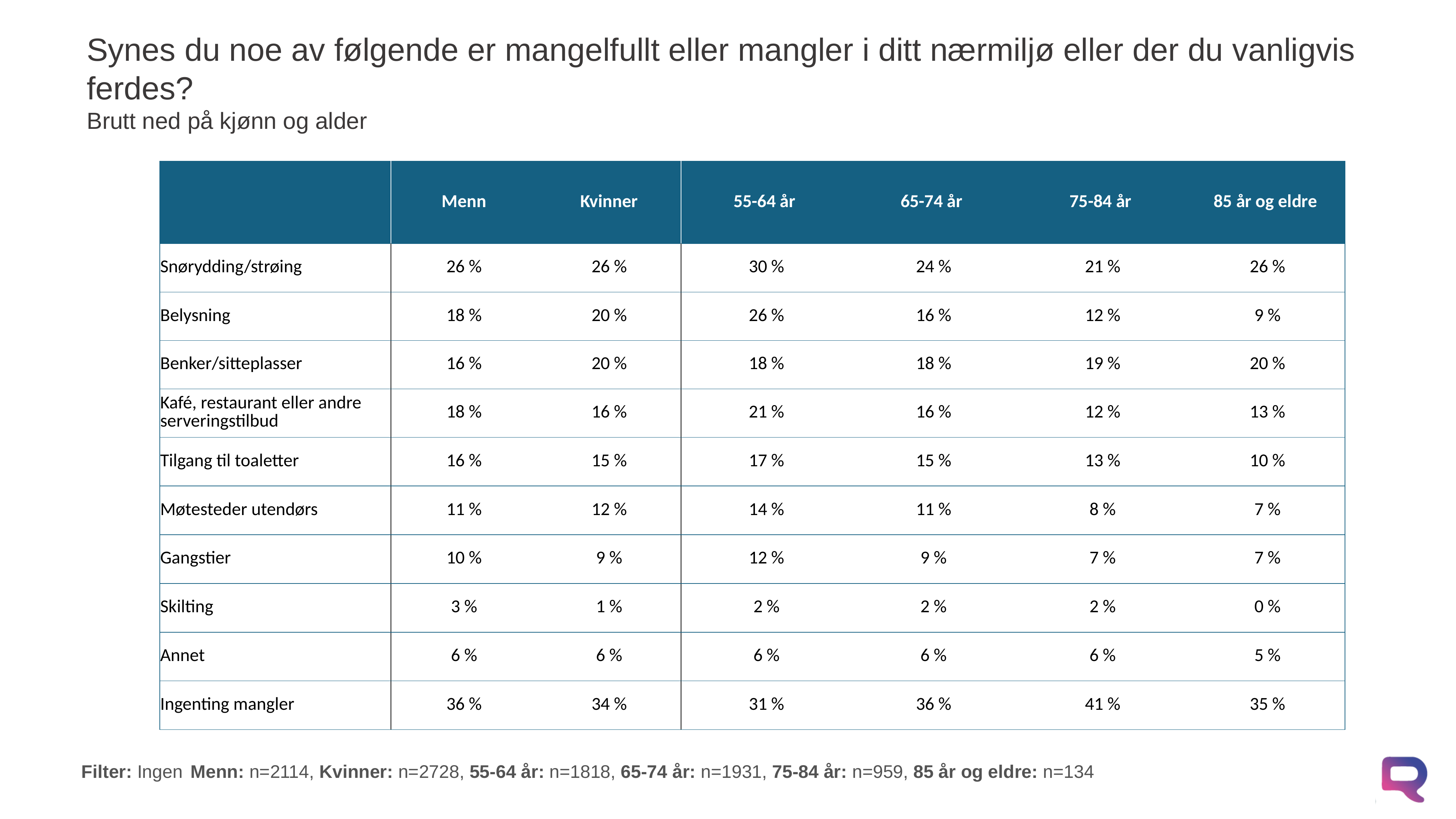

# Synes du noe av følgende er mangelfullt eller mangler i ditt nærmiljø eller der du vanligvis ferdes? Brutt ned på kjønn og alder
|  | Menn | Kvinner | 55-64 år | 65-74 år | 75-84 år | 85 år og eldre |
| --- | --- | --- | --- | --- | --- | --- |
| Snørydding/strøing | 26 % | 26 % | 30 % | 24 % | 21 % | 26 % |
| Belysning | 18 % | 20 % | 26 % | 16 % | 12 % | 9 % |
| Benker/sitteplasser | 16 % | 20 % | 18 % | 18 % | 19 % | 20 % |
| Kafé, restaurant eller andre serveringstilbud | 18 % | 16 % | 21 % | 16 % | 12 % | 13 % |
| Tilgang til toaletter | 16 % | 15 % | 17 % | 15 % | 13 % | 10 % |
| Møtesteder utendørs | 11 % | 12 % | 14 % | 11 % | 8 % | 7 % |
| Gangstier | 10 % | 9 % | 12 % | 9 % | 7 % | 7 % |
| Skilting | 3 % | 1 % | 2 % | 2 % | 2 % | 0 % |
| Annet | 6 % | 6 % | 6 % | 6 % | 6 % | 5 % |
| Ingenting mangler | 36 % | 34 % | 31 % | 36 % | 41 % | 35 % |
Filter: Ingen 	Menn: n=2114, Kvinner: n=2728, 55-64 år: n=1818, 65-74 år: n=1931, 75-84 år: n=959, 85 år og eldre: n=134